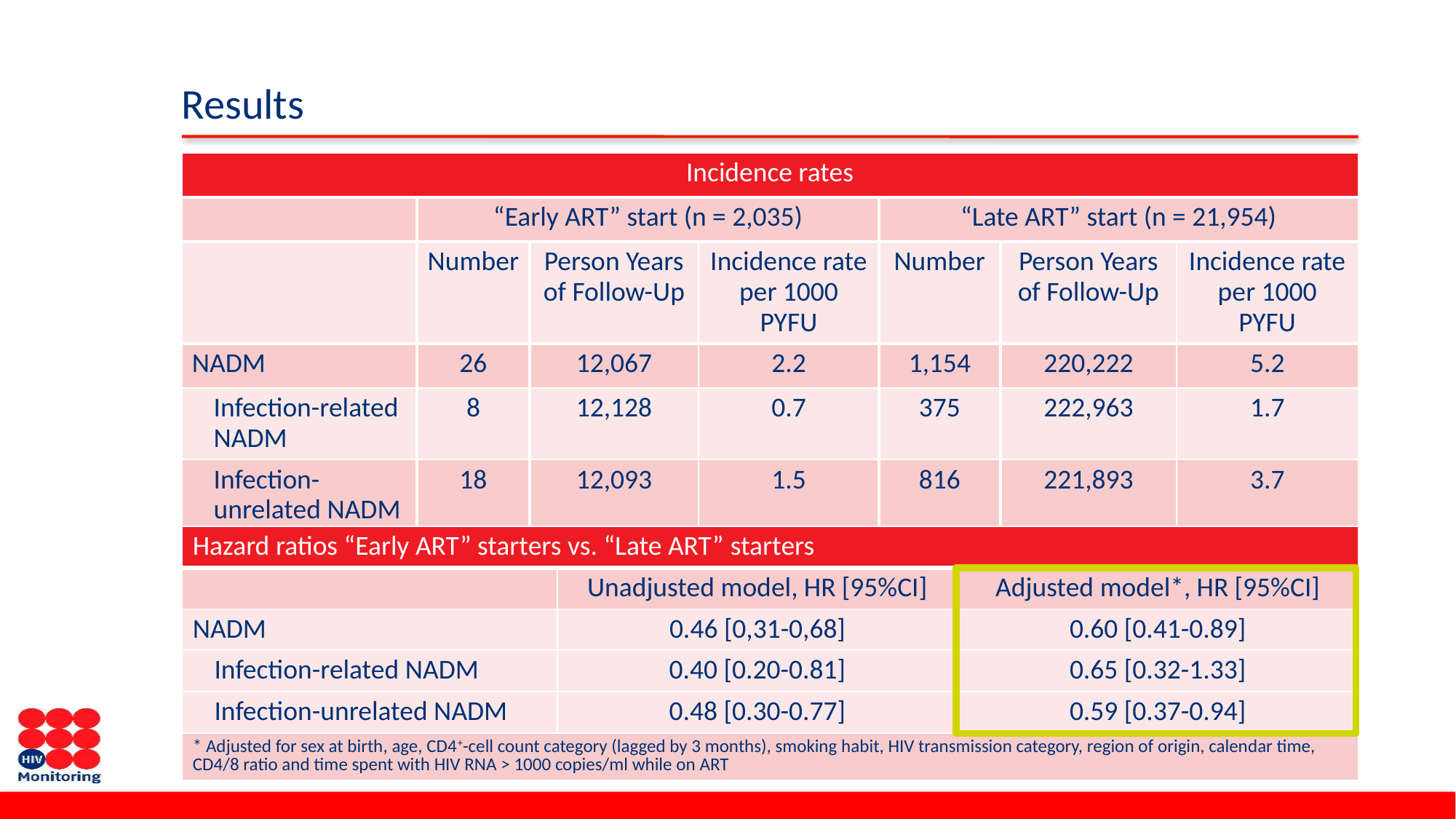

# Results
| Incidence rates |  |  |  |  |  |  |
| --- | --- | --- | --- | --- | --- | --- |
|  | “Early ART” start (n = 2,035) |  |  | “Late ART” start (n = 21,954) |  |  |
|  | Number | Person Years of Follow-Up | Incidence rate per 1000 PYFU | Number | Person Years of Follow-Up | Incidence rate per 1000 PYFU |
| NADM | 26 | 12,067 | 2.2 | 1,154 | 220,222 | 5.2 |
| Infection-related NADM | 8 | 12,128 | 0.7 | 375 | 222,963 | 1.7 |
| Infection-unrelated NADM | 18 | 12,093 | 1.5 | 816 | 221,893 | 3.7 |
| Hazard ratios “Early ART” starters vs. “Late ART” starters |  |  |
| --- | --- | --- |
|  | Unadjusted model, HR [95%CI] | Adjusted model\*, HR [95%CI] |
| NADM | 0.46 [0,31-0,68] | 0.60 [0.41-0.89] |
| Infection-related NADM | 0.40 [0.20-0.81] | 0.65 [0.32-1.33] |
| Infection-unrelated NADM | 0.48 [0.30-0.77] | 0.59 [0.37-0.94] |
| \* Adjusted for sex at birth, age, CD4+-cell count category (lagged by 3 months), smoking habit, HIV transmission category, region of origin, calendar time, CD4/8 ratio and time spent with HIV RNA > 1000 copies/ml while on ART |  |  |